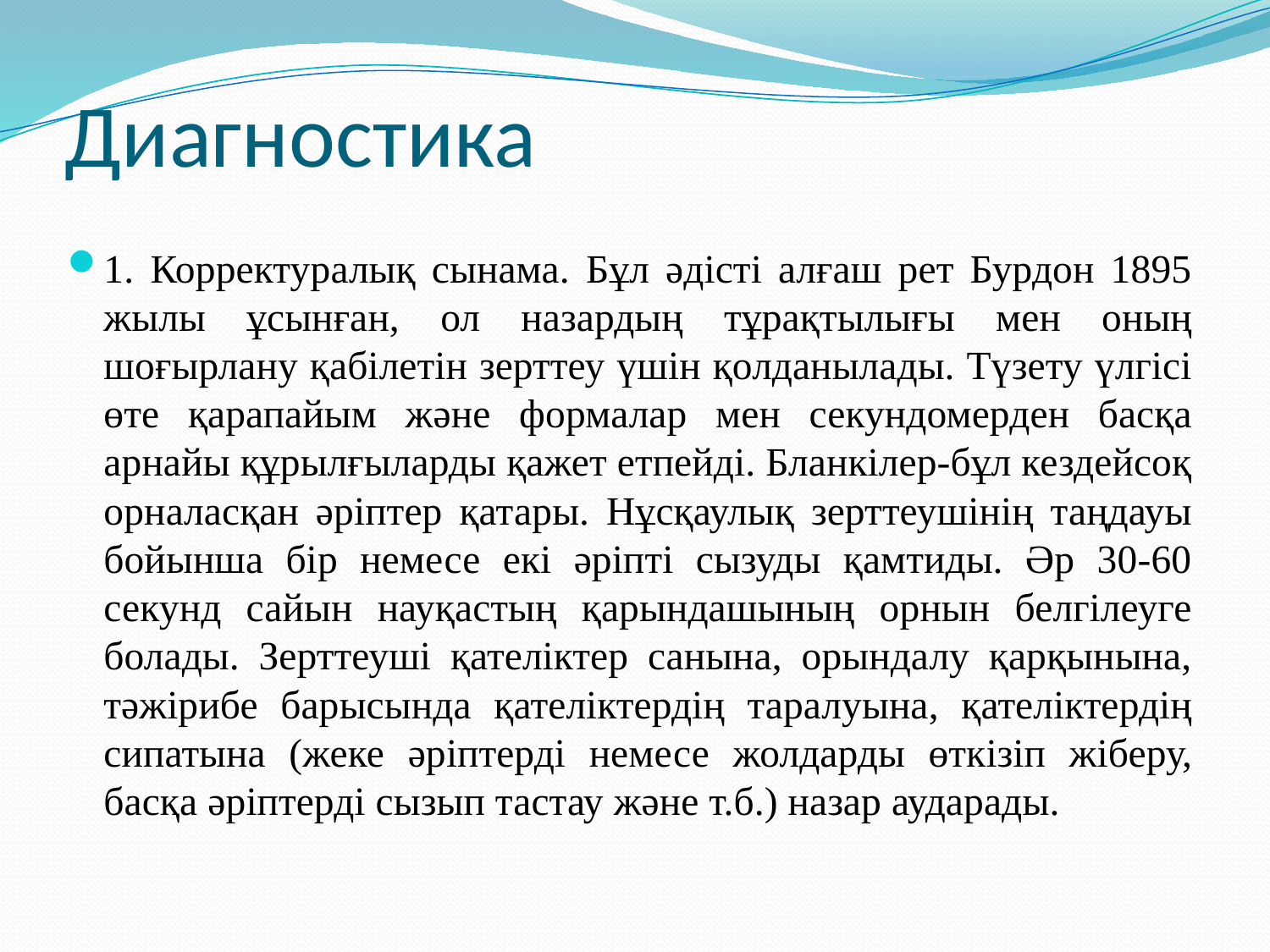

# Диагностика
1. Корректуралық сынама. Бұл әдісті алғаш рет Бурдон 1895 жылы ұсынған, ол назардың тұрақтылығы мен оның шоғырлану қабілетін зерттеу үшін қолданылады. Түзету үлгісі өте қарапайым және формалар мен секундомерден басқа арнайы құрылғыларды қажет етпейді. Бланкілер-бұл кездейсоқ орналасқан әріптер қатары. Нұсқаулық зерттеушінің таңдауы бойынша бір немесе екі әріпті сызуды қамтиды. Әр 30-60 секунд сайын науқастың қарындашының орнын белгілеуге болады. Зерттеуші қателіктер санына, орындалу қарқынына, тәжірибе барысында қателіктердің таралуына, қателіктердің сипатына (жеке әріптерді немесе жолдарды өткізіп жіберу, басқа әріптерді сызып тастау және т.б.) назар аударады.